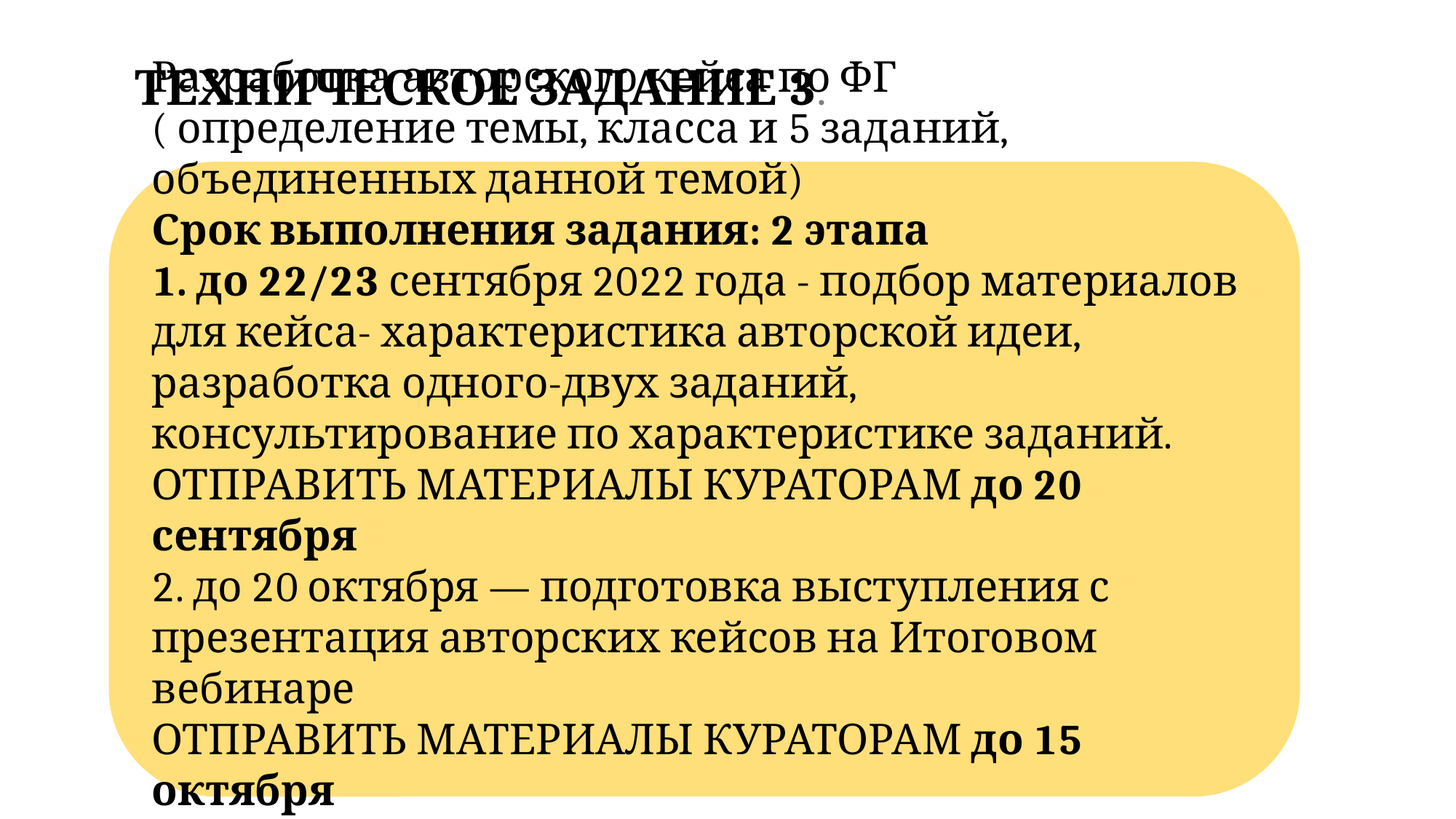

ТЕХНИЧЕСКОЕ ЗАДАНИЕ 3.

Разработка авторского кейса по ФГ
( определение темы, класса и 5 заданий, объединенных данной темой)
Срок выполнения задания: 2 этапа
1. до 22/23 сентября 2022 года - подбор материалов для кейса- характеристика авторской идеи, разработка одного-двух заданий, консультирование по характеристике заданий.
ОТПРАВИТЬ МАТЕРИАЛЫ КУРАТОРАМ до 20 сентября
2. до 20 октября — подготовка выступления с презентация авторских кейсов на Итоговом вебинаре
ОТПРАВИТЬ МАТЕРИАЛЫ КУРАТОРАМ до 15 октября